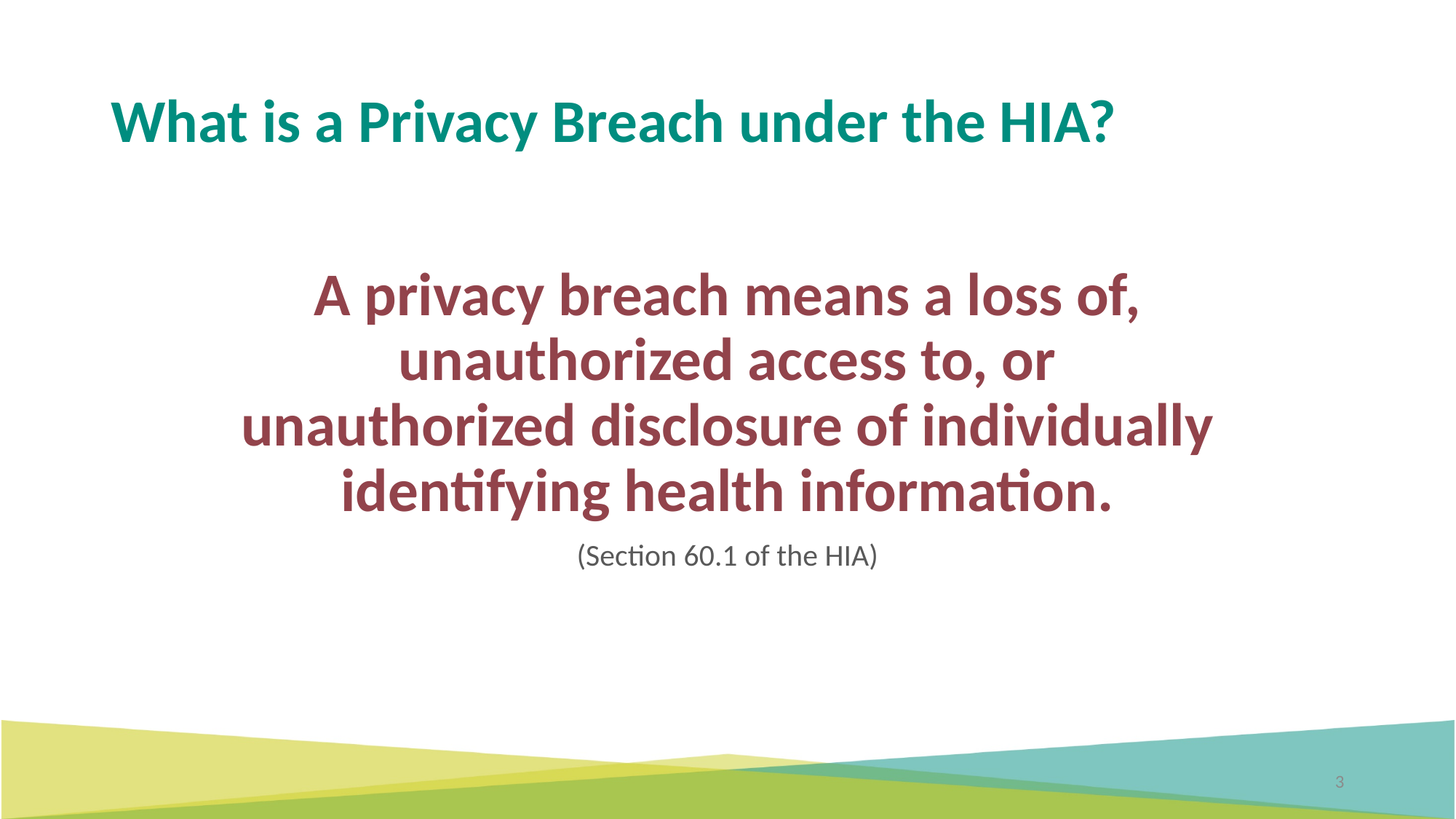

# What is a Privacy Breach under the HIA?
A privacy breach means a loss of, unauthorized access to, or unauthorized disclosure of individually identifying health information.
(Section 60.1 of the HIA)
3